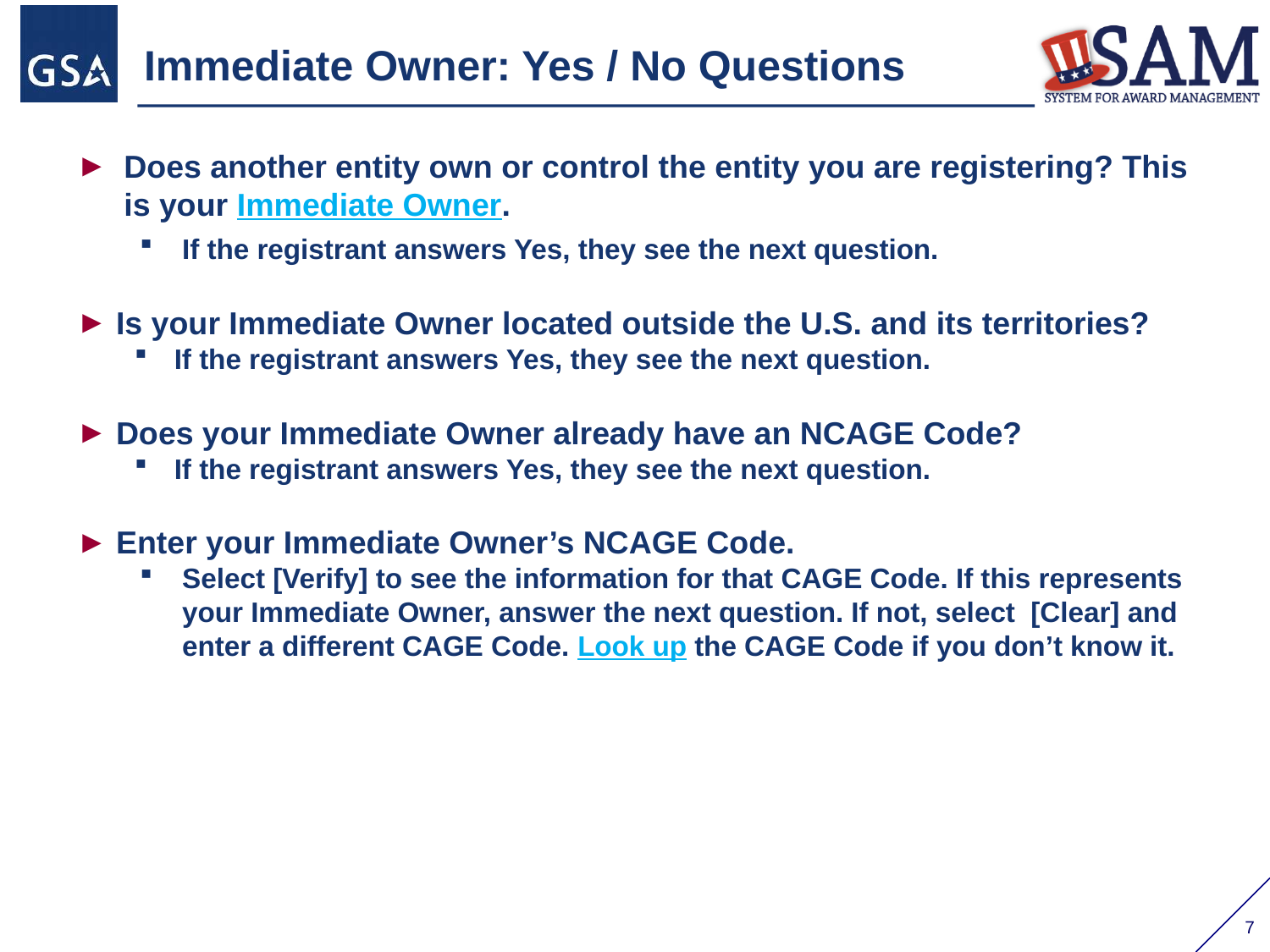

# Immediate Owner: Yes / No Questions
Does another entity own or control the entity you are registering? This is your Immediate Owner.
If the registrant answers Yes, they see the next question.

Is your Immediate Owner located outside the U.S. and its territories?
If the registrant answers Yes, they see the next question.

Does your Immediate Owner already have an NCAGE Code?
If the registrant answers Yes, they see the next question.

Enter your Immediate Owner’s NCAGE Code.
Select [Verify] to see the information for that CAGE Code. If this represents your Immediate Owner, answer the next question. If not, select  [Clear] and enter a different CAGE Code. Look up the CAGE Code if you don’t know it.
7